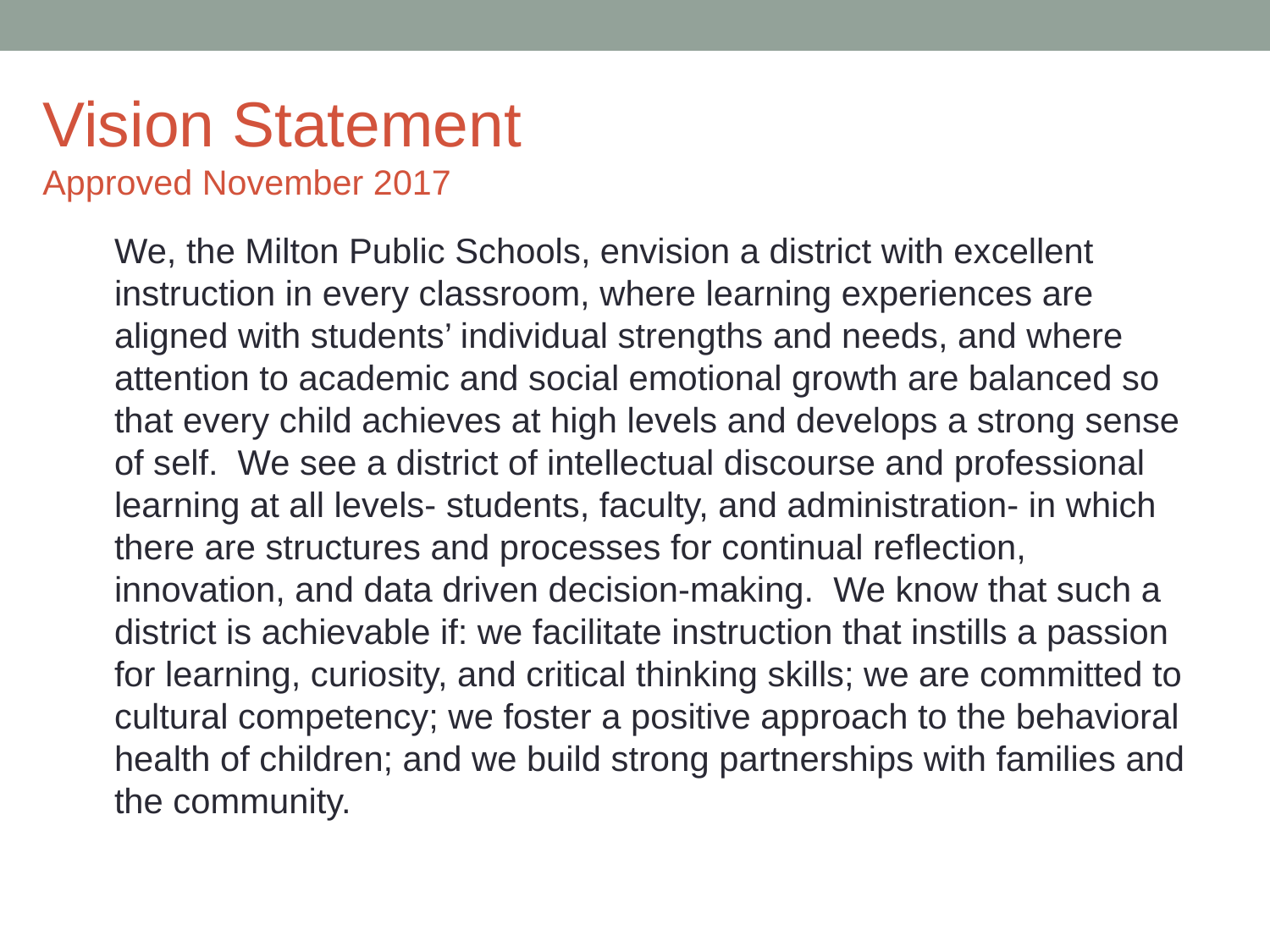

# Vision Statement Approved November 2017
We, the Milton Public Schools, envision a district with excellent instruction in every classroom, where learning experiences are aligned with students’ individual strengths and needs, and where attention to academic and social emotional growth are balanced so that every child achieves at high levels and develops a strong sense of self.  We see a district of intellectual discourse and professional learning at all levels- students, faculty, and administration- in which there are structures and processes for continual reflection, innovation, and data driven decision-making.  We know that such a district is achievable if: we facilitate instruction that instills a passion for learning, curiosity, and critical thinking skills; we are committed to cultural competency; we foster a positive approach to the behavioral health of children; and we build strong partnerships with families and the community.